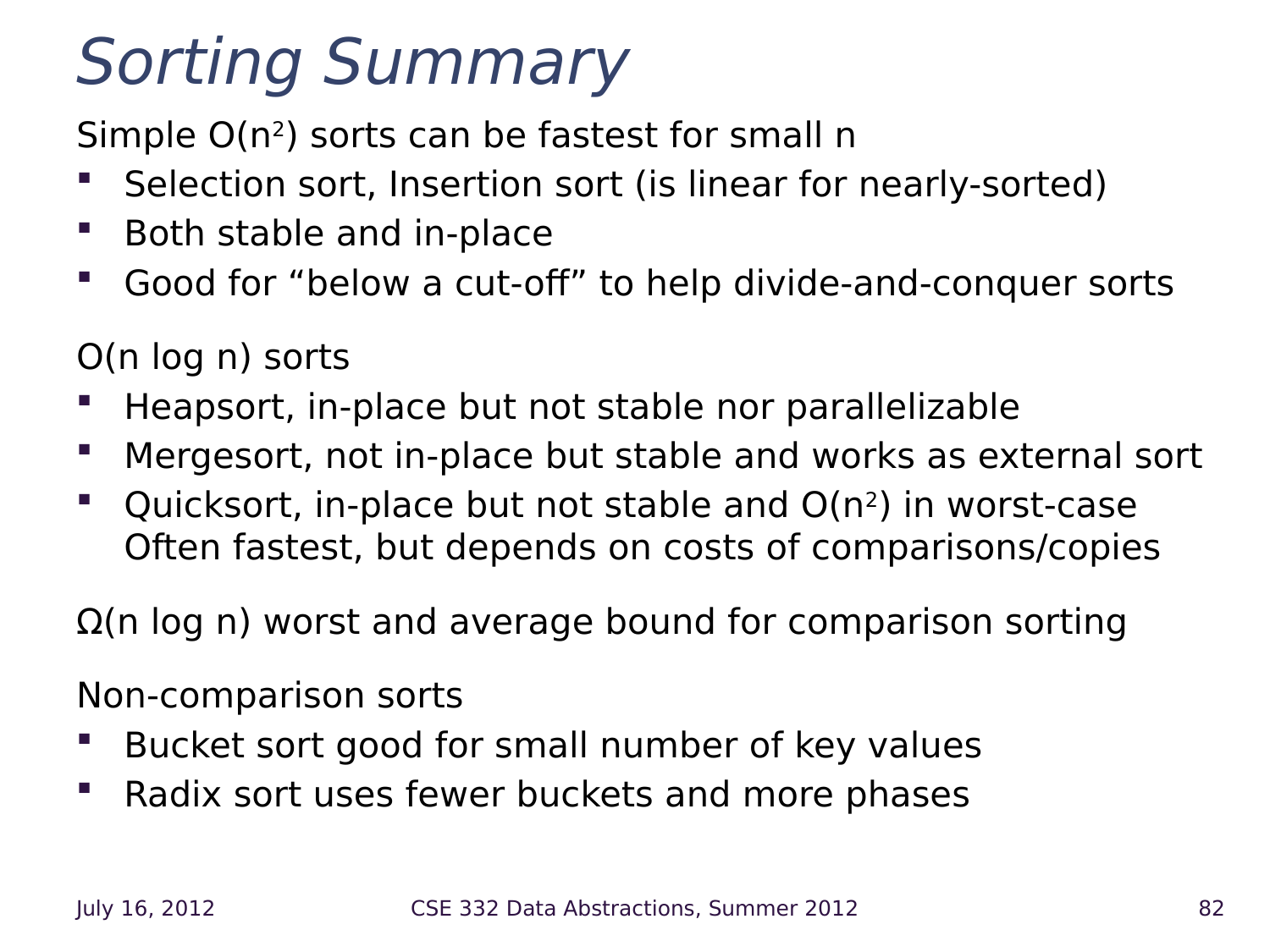

# Sorting Summary
Simple O(n2) sorts can be fastest for small n
Selection sort, Insertion sort (is linear for nearly-sorted)
Both stable and in-place
Good for “below a cut-off” to help divide-and-conquer sorts

O(n log n) sorts
Heapsort, in-place but not stable nor parallelizable
Mergesort, not in-place but stable and works as external sort
Quicksort, in-place but not stable and O(n2) in worst-case
Often fastest, but depends on costs of comparisons/copies

Ω(n log n) worst and average bound for comparison sorting

Non-comparison sorts
Bucket sort good for small number of key values
Radix sort uses fewer buckets and more phases

July 16, 2012
CSE 332 Data Abstractions, Summer 2012
82